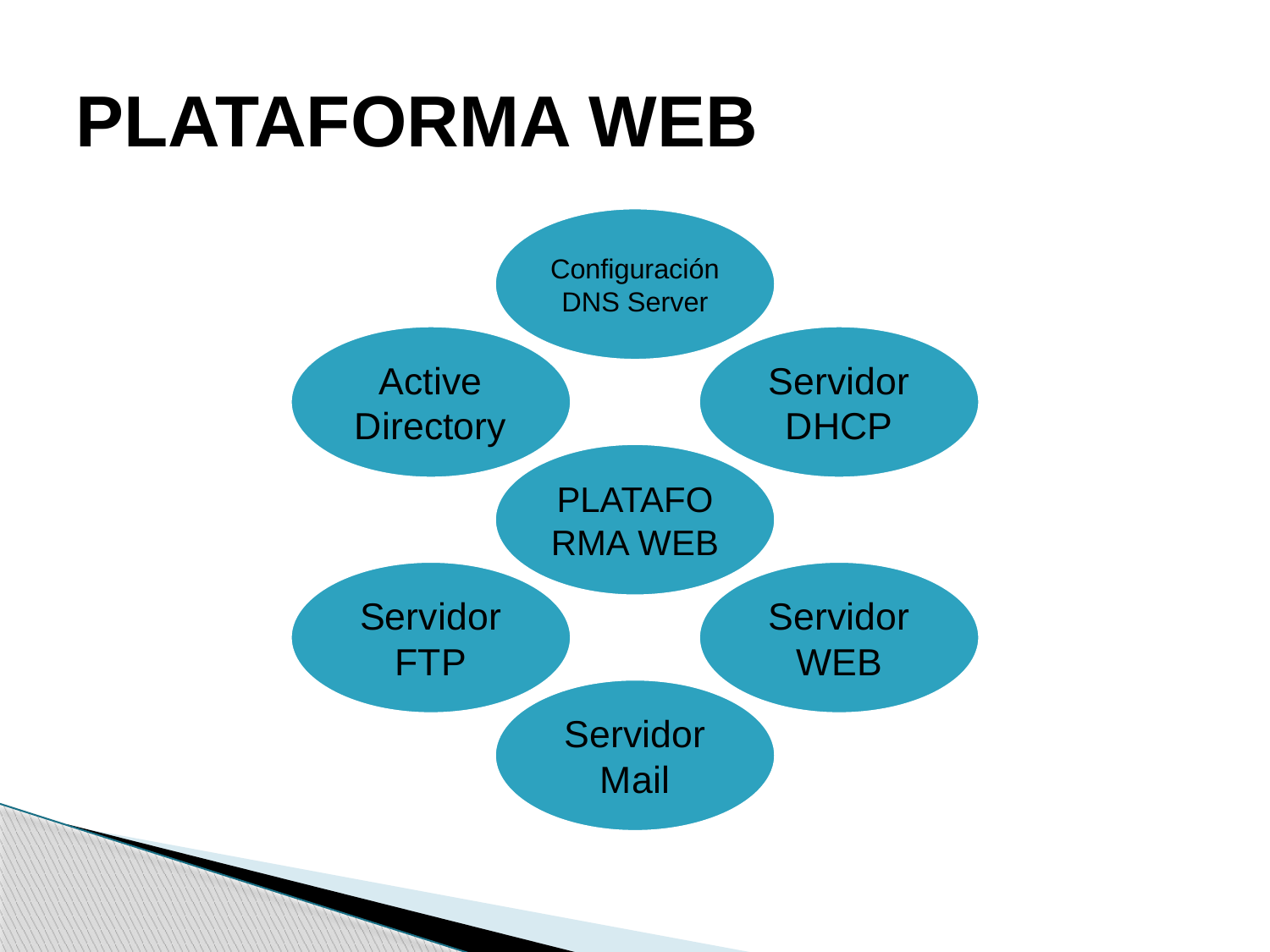

# PLATAFORMA WEB
PLATAFORMA WEB
Configuración DNS Server
Servidor DHCP
Servidor WEB
Active Directory
Servidor Mail
Servidor FTP